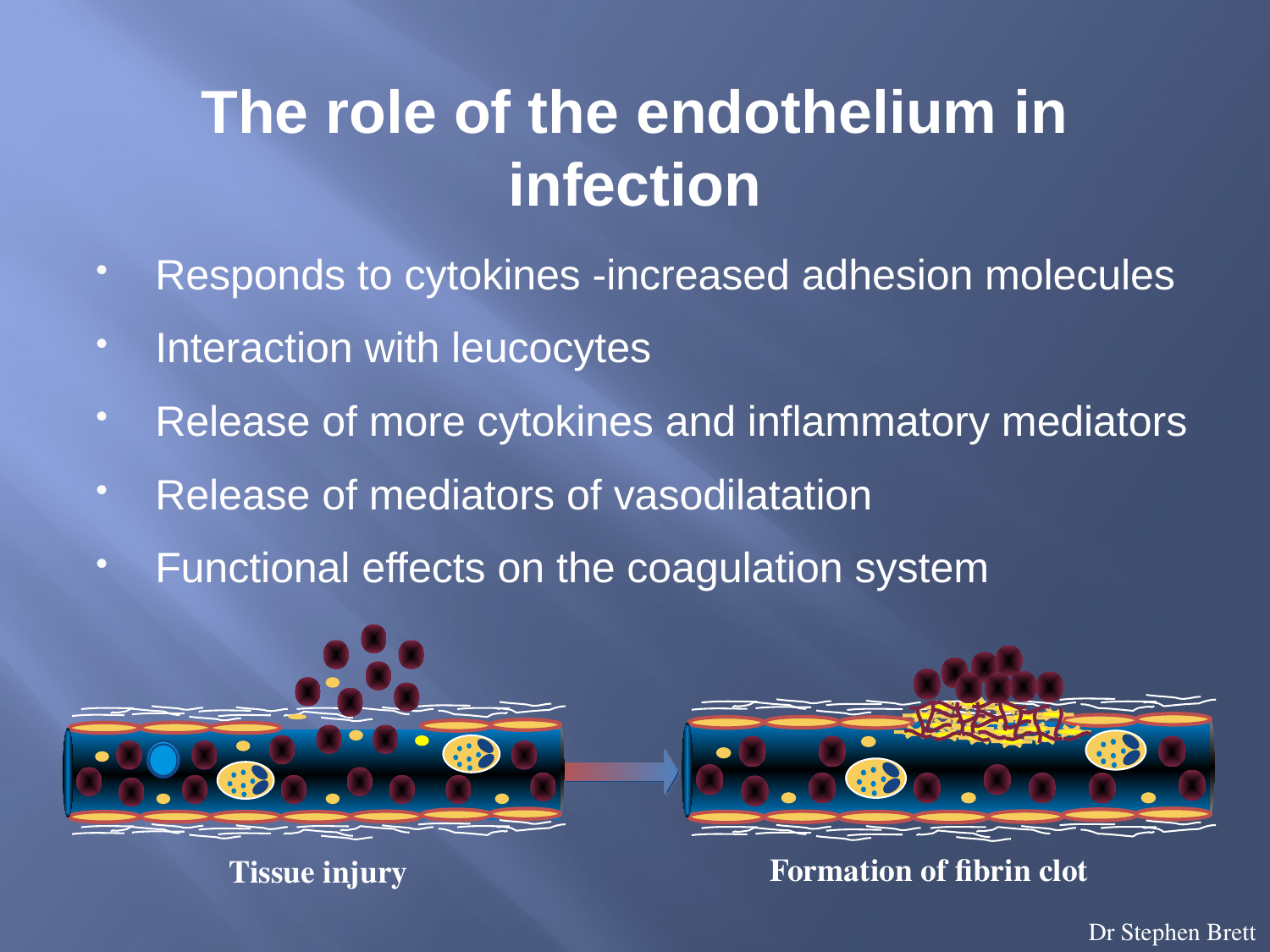

# The role of the endothelium in infection
Responds to cytokines -increased adhesion molecules
Interaction with leucocytes
Release of more cytokines and inflammatory mediators
Release of mediators of vasodilatation
Functional effects on the coagulation system

Formation of fibrin clot
Tissue injury
Dr Stephen Brett